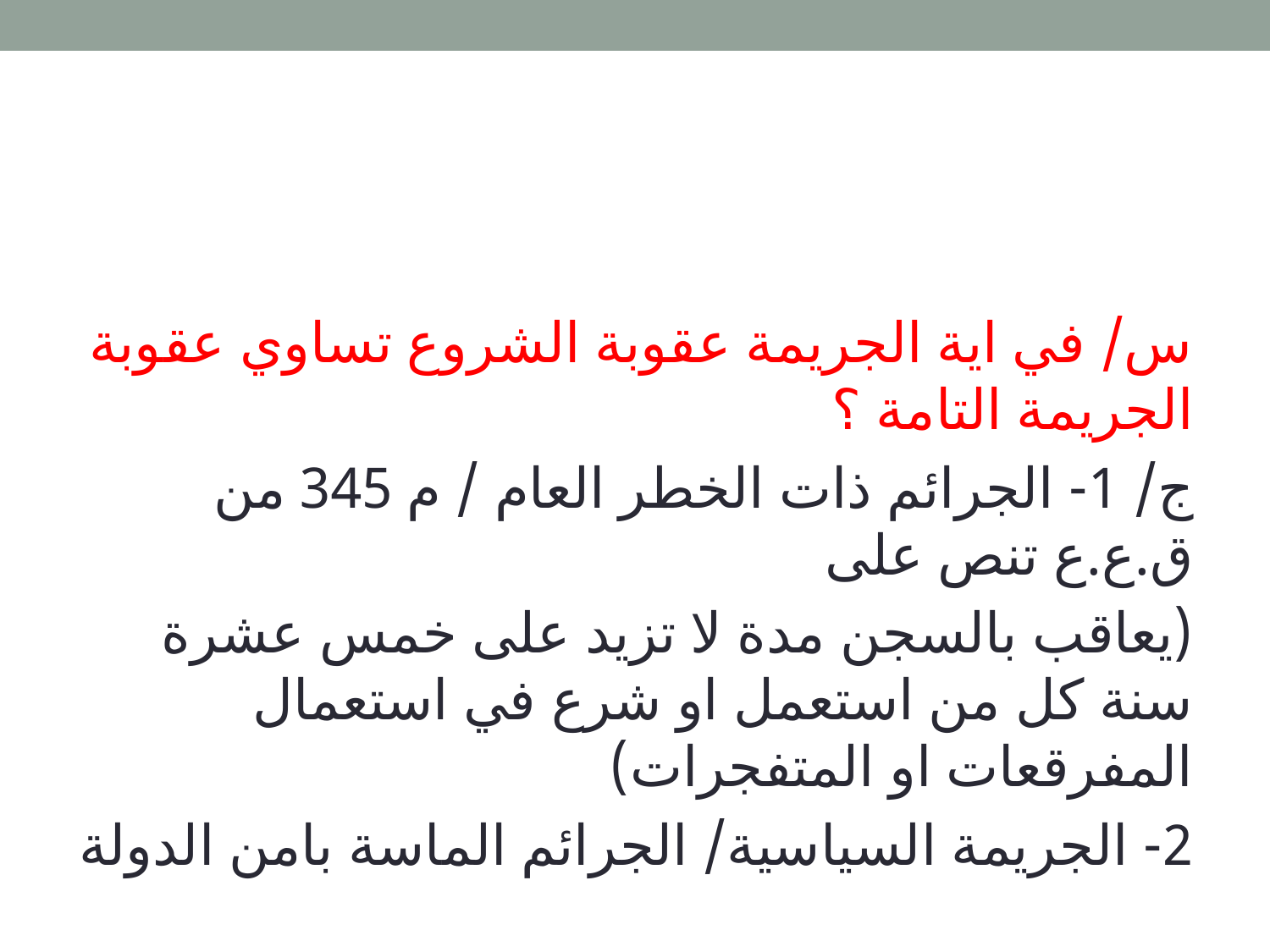

س/ في اية الجريمة عقوبة الشروع تساوي عقوبة الجريمة التامة ؟
ج/ 1- الجرائم ذات الخطر العام / م 345 من ق.ع.ع تنص على
(يعاقب بالسجن مدة لا تزيد على خمس عشرة سنة كل من استعمل او شرع في استعمال المفرقعات او المتفجرات)
2- الجريمة السياسية/ الجرائم الماسة بامن الدولة